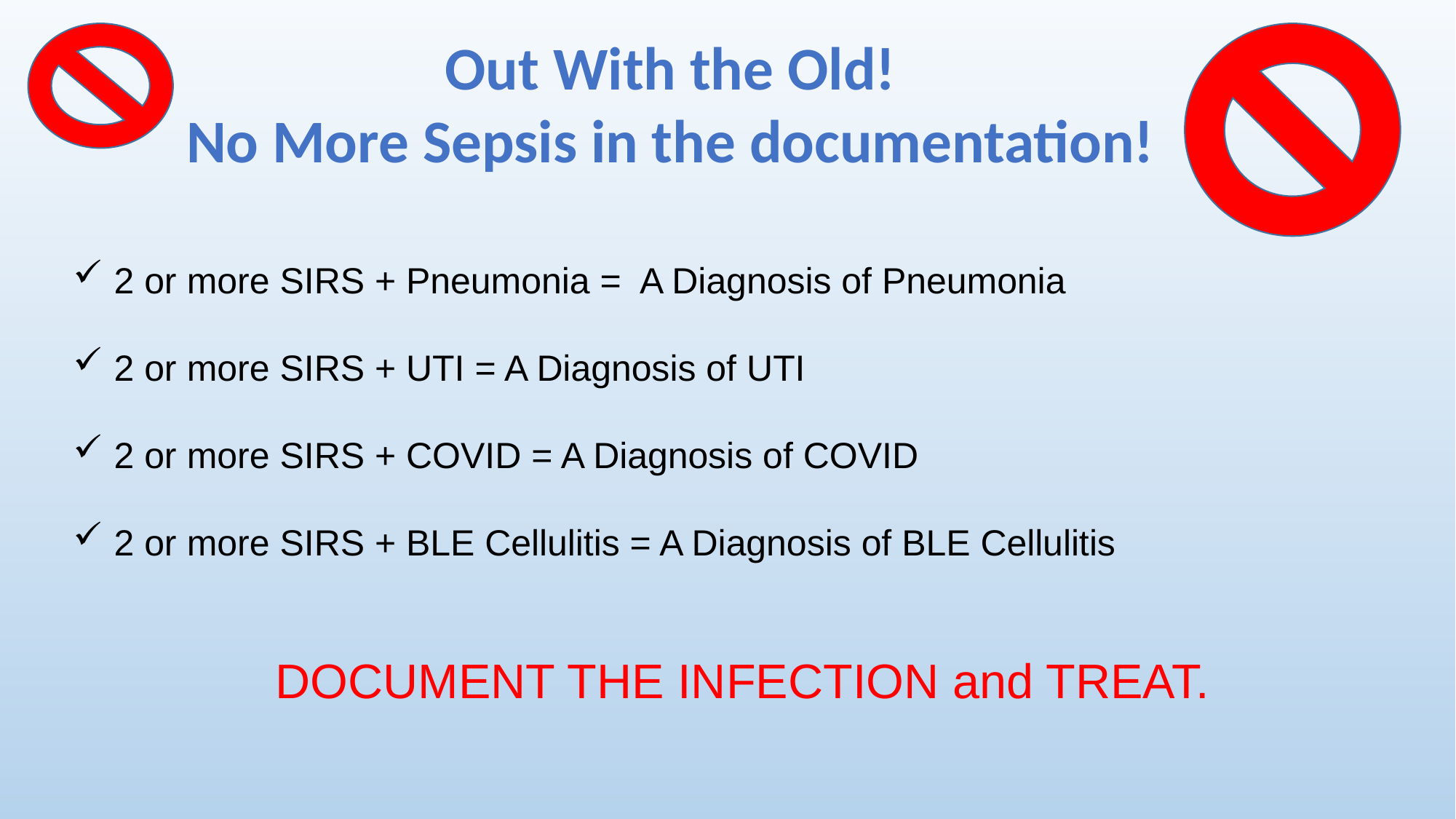

Out With the Old!
No More Sepsis in the documentation!
2 or more SIRS + Pneumonia =  A Diagnosis of Pneumonia

2 or more SIRS + UTI = A Diagnosis of UTI

2 or more SIRS + COVID = A Diagnosis of COVID

2 or more SIRS + BLE Cellulitis = A Diagnosis of BLE Cellulitis

DOCUMENT THE INFECTION and TREAT.